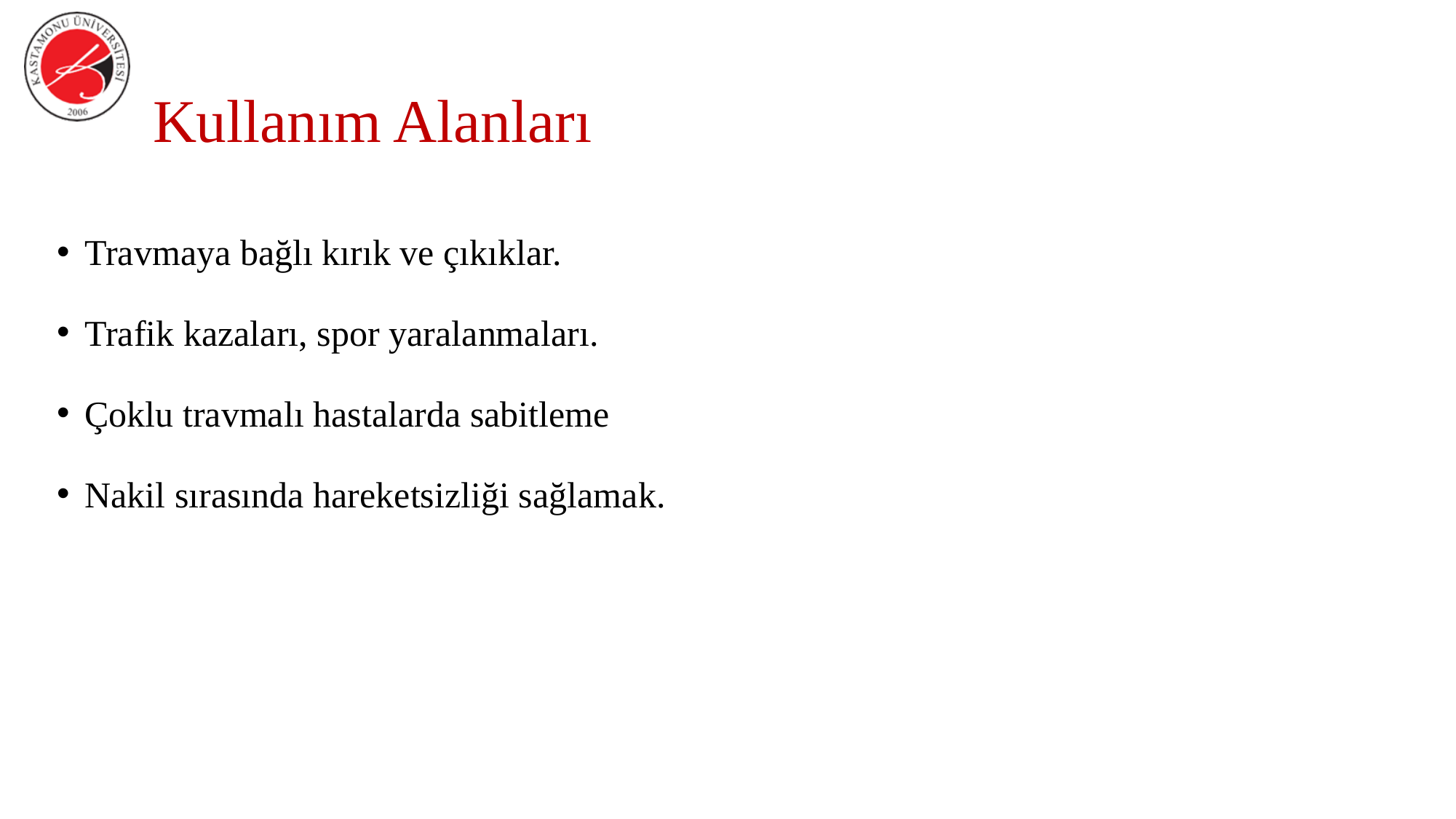

# Kullanım Alanları
Travmaya bağlı kırık ve çıkıklar.
Trafik kazaları, spor yaralanmaları.
Çoklu travmalı hastalarda sabitleme
Nakil sırasında hareketsizliği sağlamak.